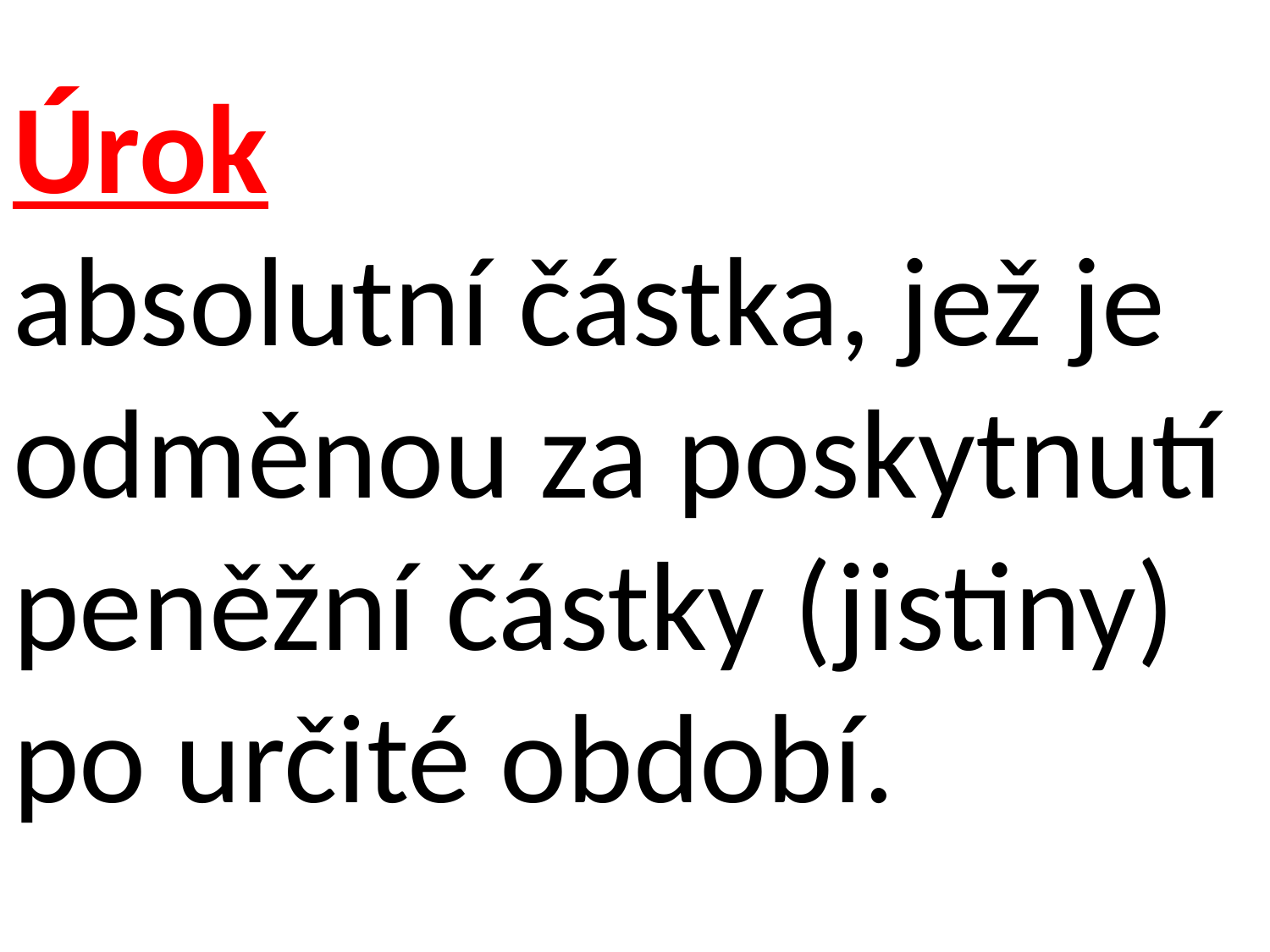

Úrok
absolutní částka, jež je odměnou za poskytnutí peněžní částky (jistiny) po určité období.